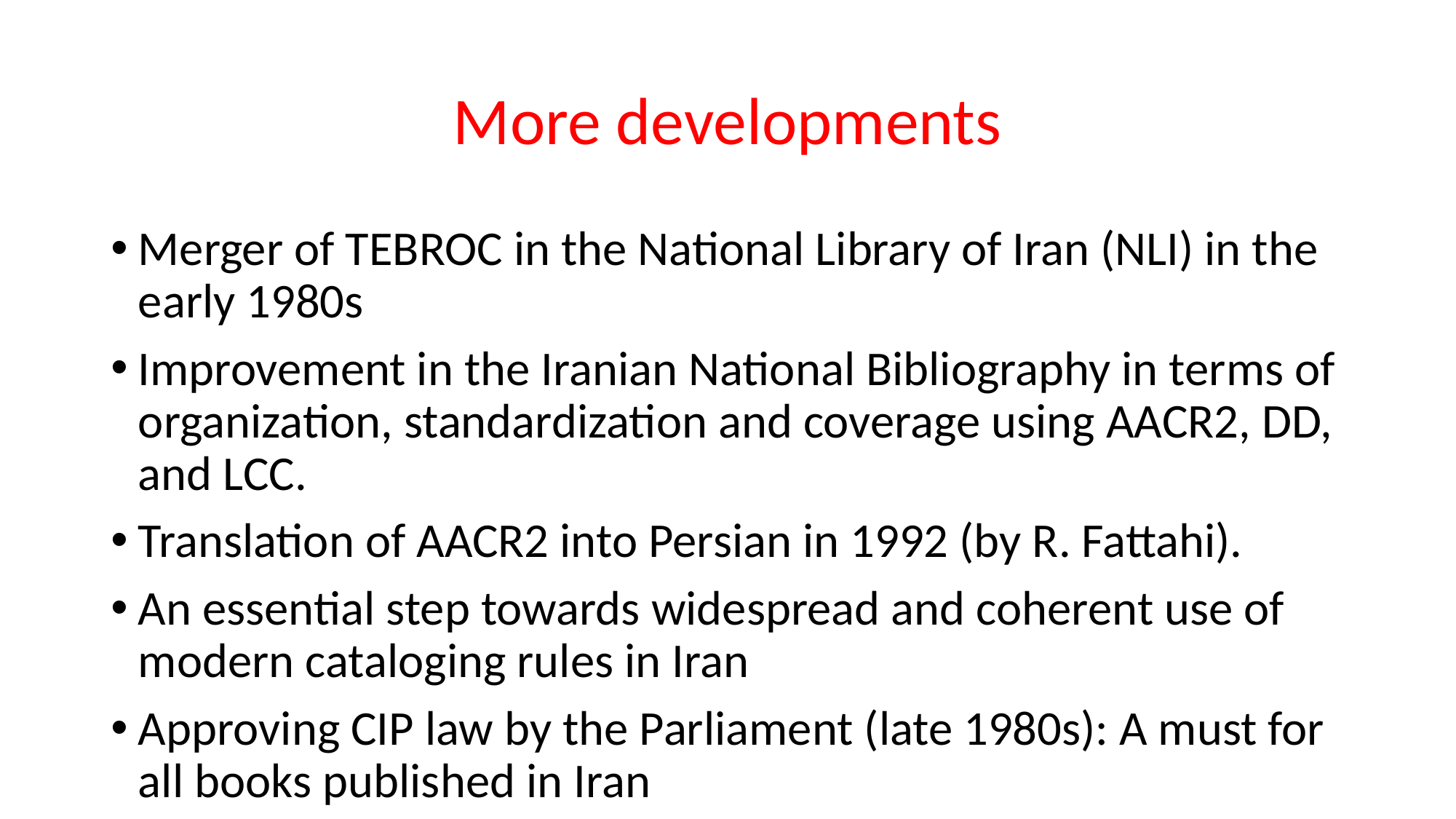

# More developments
Merger of TEBROC in the National Library of Iran (NLI) in the early 1980s
Improvement in the Iranian National Bibliography in terms of organization, standardization and coverage using AACR2, DD, and LCC.
Translation of AACR2 into Persian in 1992 (by R. Fattahi).
An essential step towards widespread and coherent use of modern cataloging rules in Iran
Approving CIP law by the Parliament (late 1980s): A must for all books published in Iran